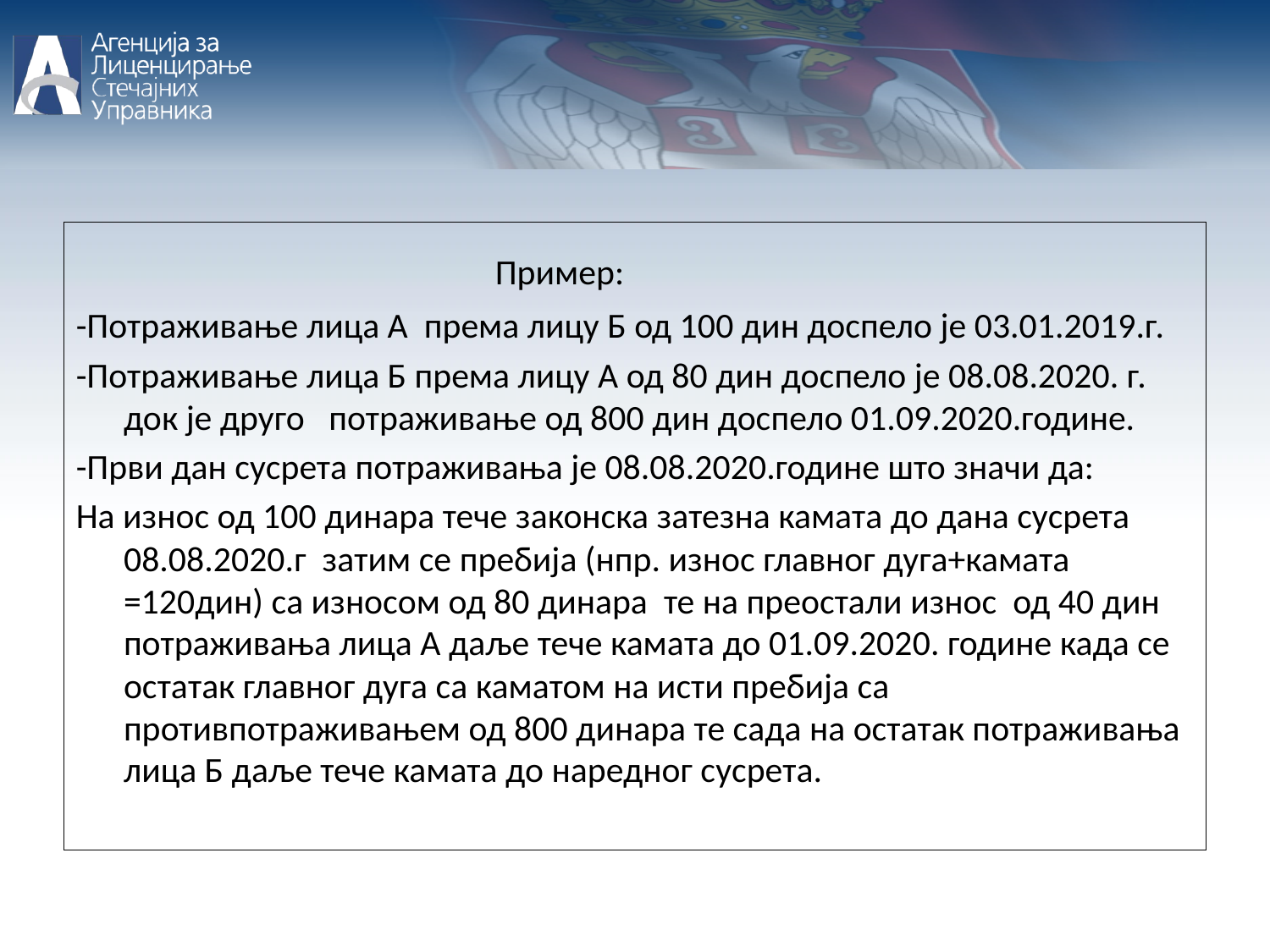

Пример:
-Потраживање лица А  према лицу Б од 100 дин доспело је 03.01.2019.г.
-Потраживање лица Б према лицу А од 80 дин доспело је 08.08.2020. г.  док је друго   потраживање од 800 дин доспело 01.09.2020.године.
-Први дан сусрета потраживања је 08.08.2020.године што значи да:
На износ од 100 динара тече законска затезна камата до дана сусрета 08.08.2020.г  затим се пребија (нпр. износ главног дуга+камата =120дин) са износом од 80 динара  те на преостали износ  од 40 дин потраживања лица А даље тече камата до 01.09.2020. године када се остатак главног дуга са каматом на исти пребија са противпотраживањем од 800 динара те сада на остатак потраживања лица Б даље тече камата до наредног сусрета.